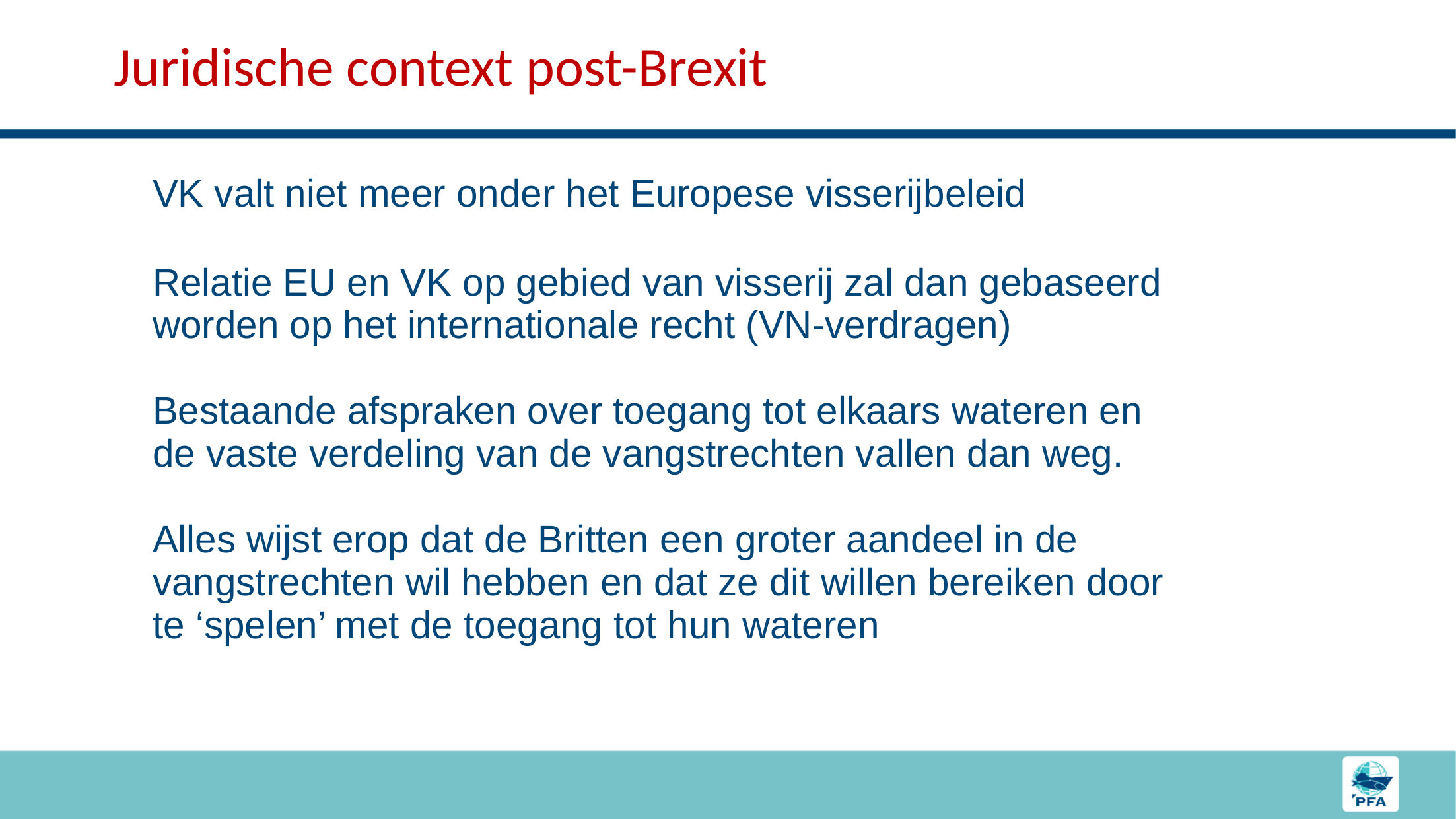

# Juridische context post-Brexit
VK valt niet meer onder het Europese visserijbeleid
Relatie EU en VK op gebied van visserij zal dan gebaseerd worden op het internationale recht (VN-verdragen)
Bestaande afspraken over toegang tot elkaars wateren en de vaste verdeling van de vangstrechten vallen dan weg.
Alles wijst erop dat de Britten een groter aandeel in de vangstrechten wil hebben en dat ze dit willen bereiken door te ‘spelen’ met de toegang tot hun wateren